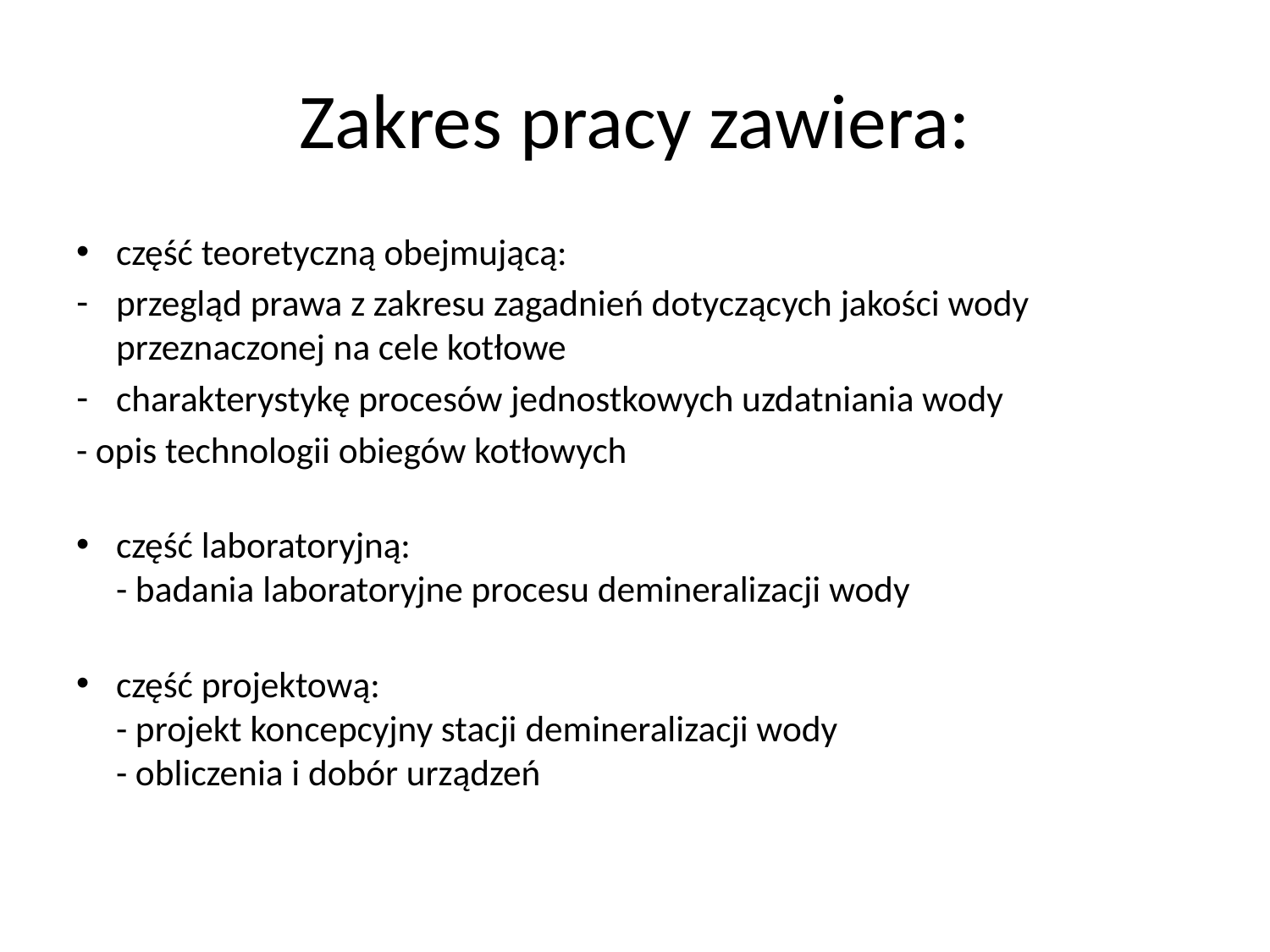

# Zakres pracy zawiera:
część teoretyczną obejmującą:
przegląd prawa z zakresu zagadnień dotyczących jakości wody przeznaczonej na cele kotłowe
charakterystykę procesów jednostkowych uzdatniania wody
- opis technologii obiegów kotłowych
część laboratoryjną:
- badania laboratoryjne procesu demineralizacji wody
część projektową:
- projekt koncepcyjny stacji demineralizacji wody
- obliczenia i dobór urządzeń